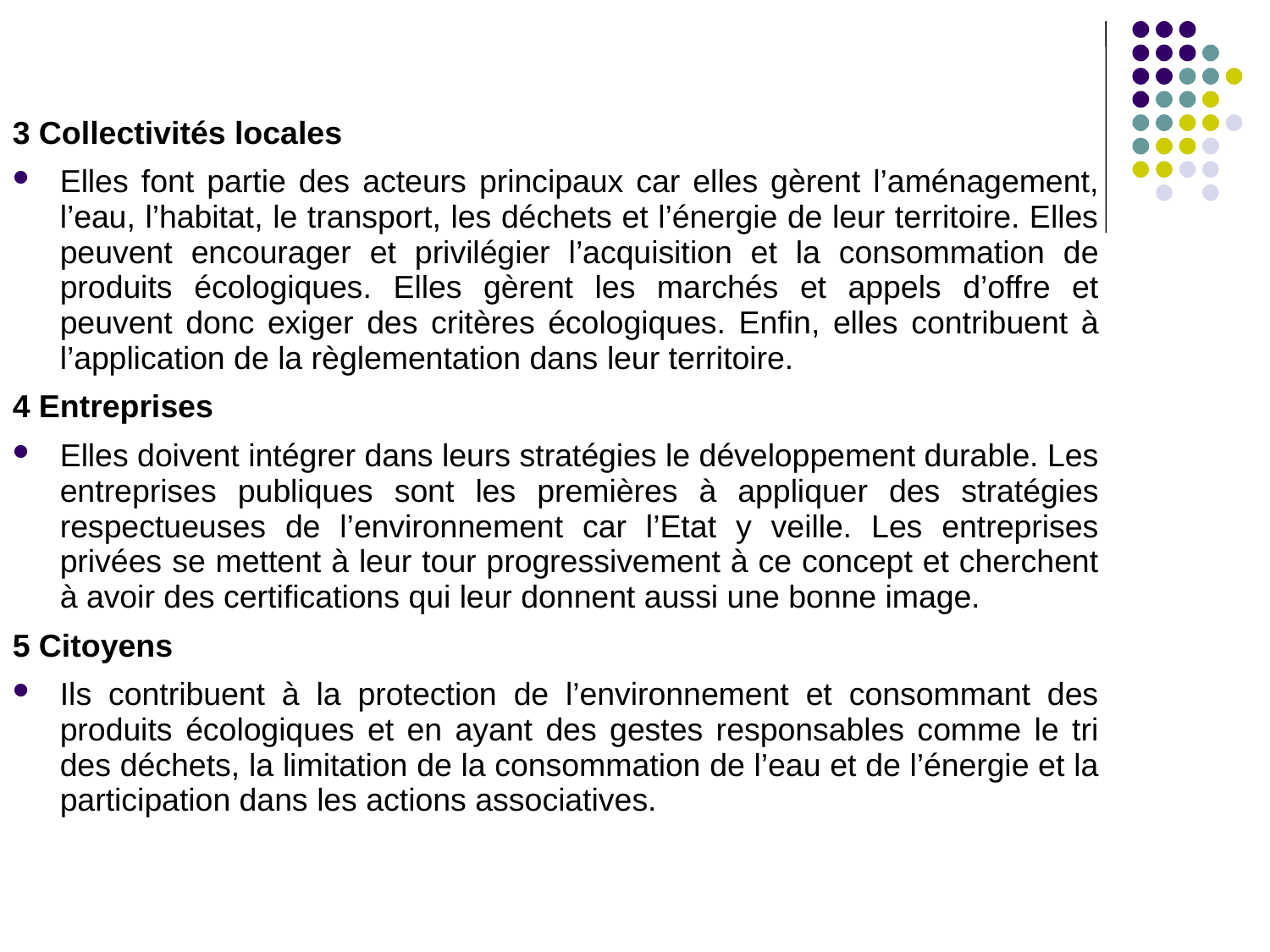

3 Collectivités locales
Elles font partie des acteurs principaux car elles gèrent l’aménagement, l’eau, l’habitat, le transport, les déchets et l’énergie de leur territoire. Elles peuvent encourager et privilégier l’acquisition et la consommation de produits écologiques. Elles gèrent les marchés et appels d’offre et peuvent donc exiger des critères écologiques. Enfin, elles contribuent à l’application de la règlementation dans leur territoire.
4 Entreprises
Elles doivent intégrer dans leurs stratégies le développement durable. Les entreprises publiques sont les premières à appliquer des stratégies respectueuses de l’environnement car l’Etat y veille. Les entreprises privées se mettent à leur tour progressivement à ce concept et cherchent à avoir des certifications qui leur donnent aussi une bonne image.
5 Citoyens
Ils contribuent à la protection de l’environnement et consommant des produits écologiques et en ayant des gestes responsables comme le tri des déchets, la limitation de la consommation de l’eau et de l’énergie et la participation dans les actions associatives.